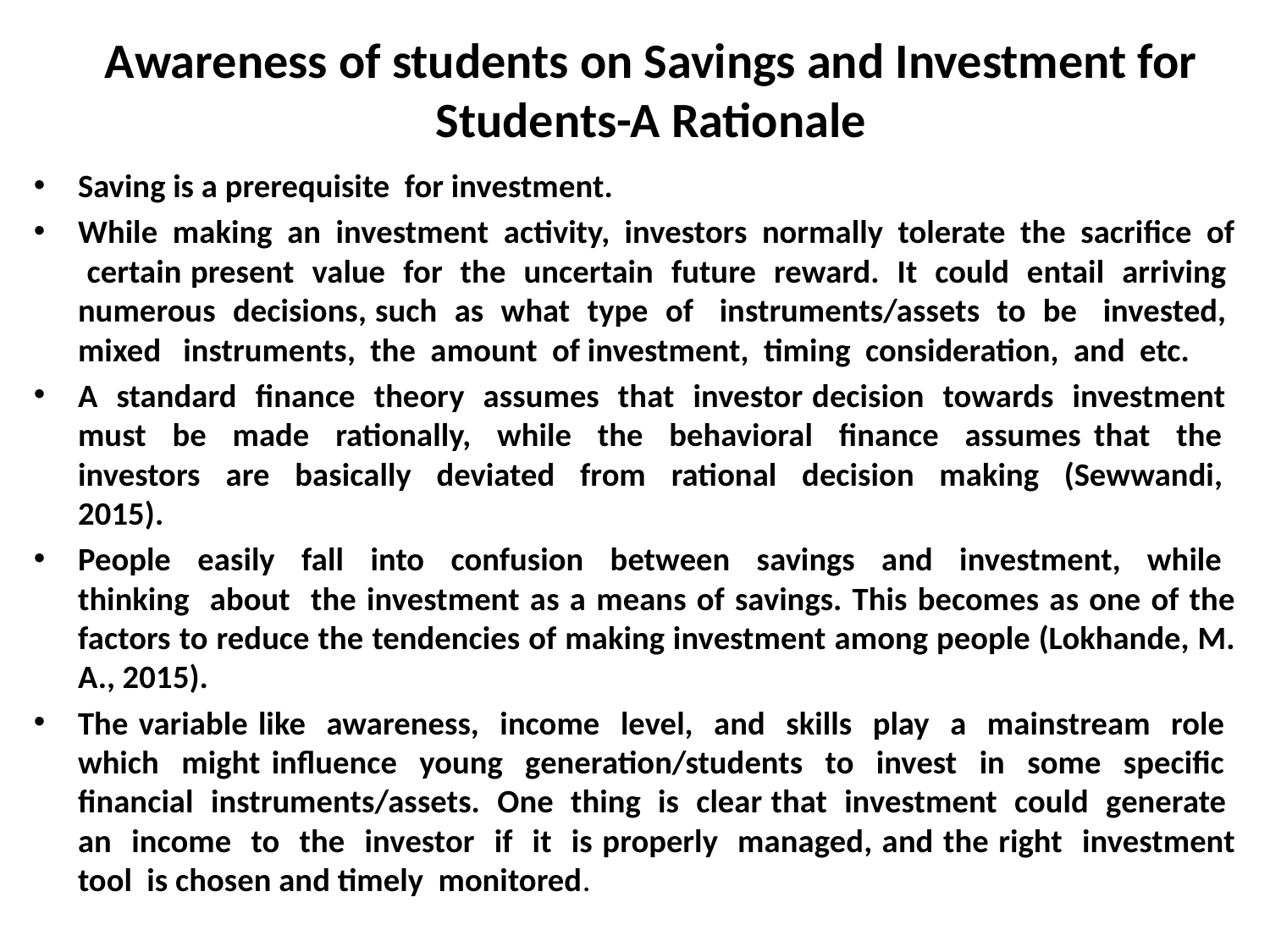

# Awareness of students on Savings and Investment for Students-A Rationale
Saving is a prerequisite  for investment.
While  making  an  investment  activity,  investors  normally  tolerate  the  sacrifice  of  certain present  value  for  the  uncertain  future  reward.  It  could  entail  arriving  numerous  decisions, such  as  what  type  of   instruments/assets  to  be   invested,  mixed   instruments,  the  amount  of investment,  timing  consideration,  and  etc.
A  standard  finance  theory  assumes  that  investor decision  towards  investment  must  be  made  rationally,  while  the  behavioral  finance  assumes that  the  investors  are  basically  deviated  from  rational  decision  making  (Sewwandi,  2015).
People  easily  fall  into  confusion  between  savings  and  investment,  while  thinking  about  the investment as a means of savings. This becomes as one of the factors to reduce the tendencies of making investment among people (Lokhande, M. A., 2015).
The variable like  awareness,  income  level,  and  skills  play  a  mainstream  role  which  might influence  young  generation/students  to  invest  in  some  specific  financial  instruments/assets.  One  thing  is  clear that  investment  could  generate  an  income  to  the  investor  if  it  is properly  managed, and the right  investment tool  is chosen and timely  monitored.